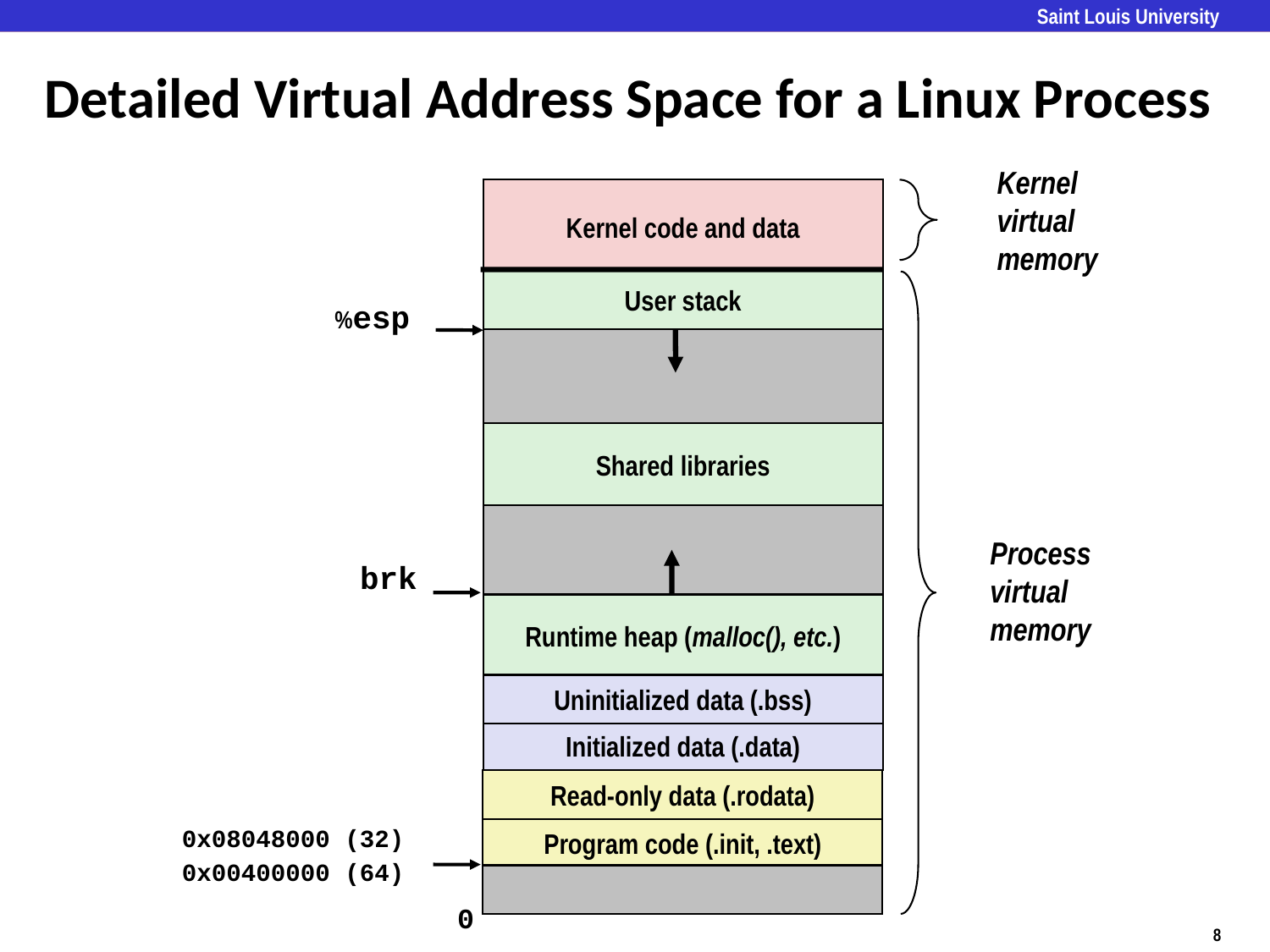

# Detailed Virtual Address Space for a Linux Process
Kernel
virtual
memory
Kernel code and data

User stack

%esp

Shared libraries

Process
virtual
memory

brk

Runtime heap (malloc(), etc.)
Uninitialized data (.bss)
Initialized data (.data)
Read-only data (.rodata)
Program code (.init, .text)
0x08048000 (32)
0x00400000 (64)

0